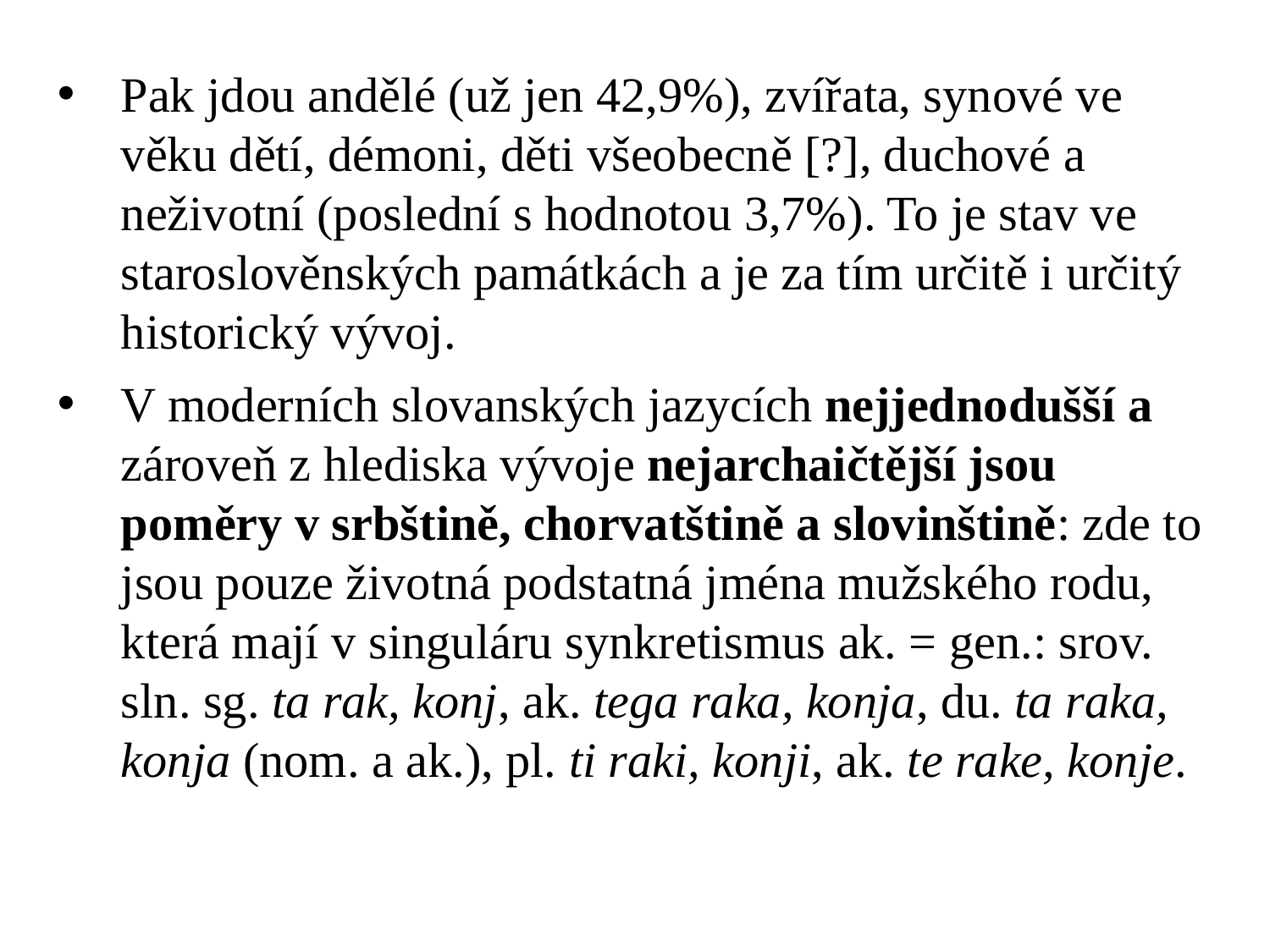

Pak jdou andělé (už jen 42,9%), zvířata, synové ve věku dětí, démoni, děti všeobecně [?], duchové a neživotní (poslední s hodnotou 3,7%). To je stav ve staroslověnských památkách a je za tím určitě i určitý historický vývoj.
V moderních slovanských jazycích nejjednodušší a zároveň z hlediska vývoje nejarchaičtější jsou poměry v srbštině, chorvatštině a slovinštině: zde to jsou pouze životná podstatná jména mužského rodu, která mají v singuláru synkretismus ak. = gen.: srov. sln. sg. ta rak, konj, ak. tega raka, konja, du. ta raka, konja (nom. a ak.), pl. ti raki, konji, ak. te rake, konje.